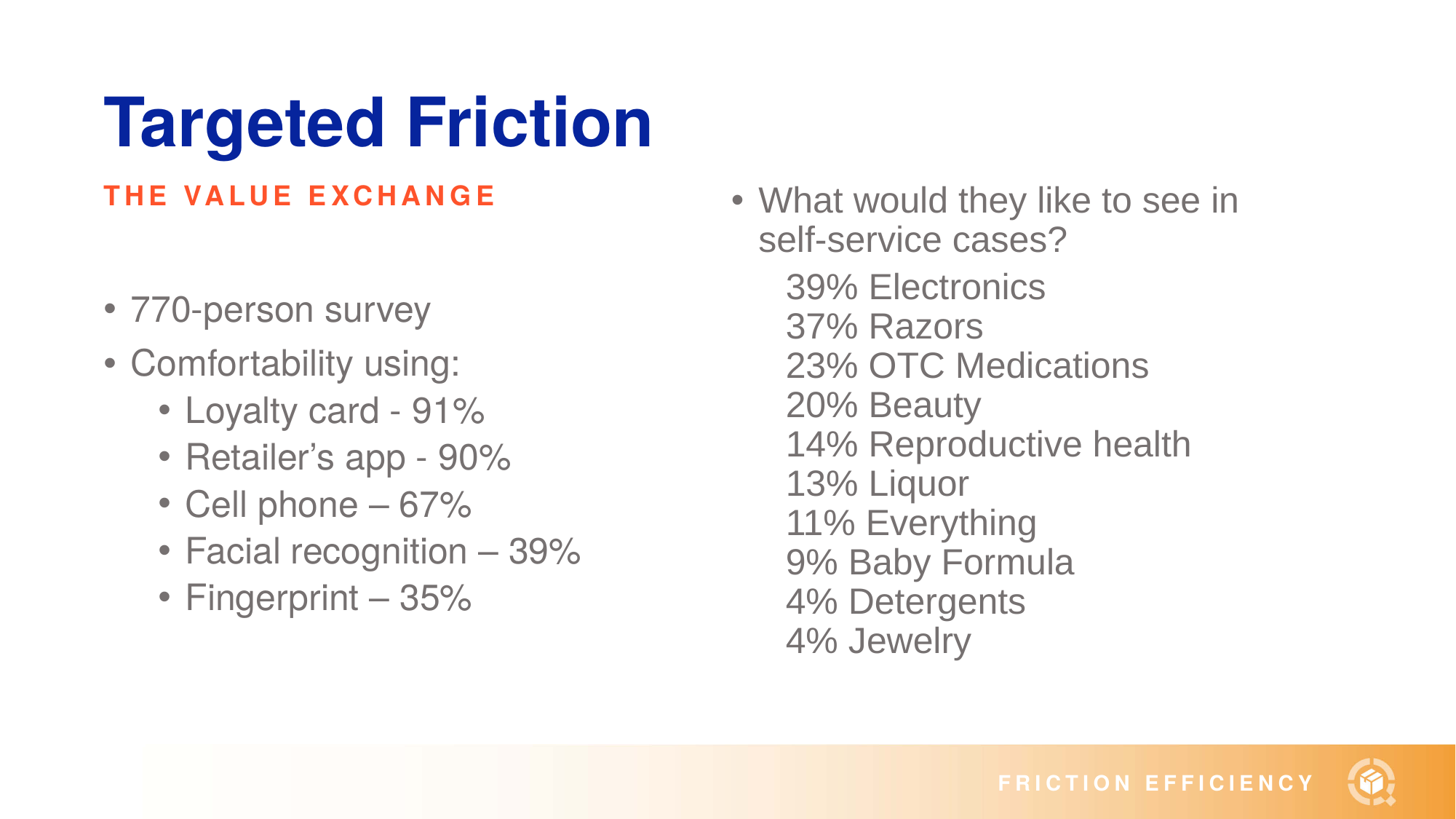

# Targeted Friction
THE VALUE EXCHANGE
What would they like to see in self-service cases?
39% Electronics
37% Razors
23% OTC Medications
20% Beauty
14% Reproductive health
13% Liquor
11% Everything
9% Baby Formula
4% Detergents
4% Jewelry

770-person survey
Comfortability using:
Loyalty card - 91%
Retailer’s app - 90%
Cell phone – 67%
Facial recognition – 39%
Fingerprint – 35%

FRICTION EFFICIENCY